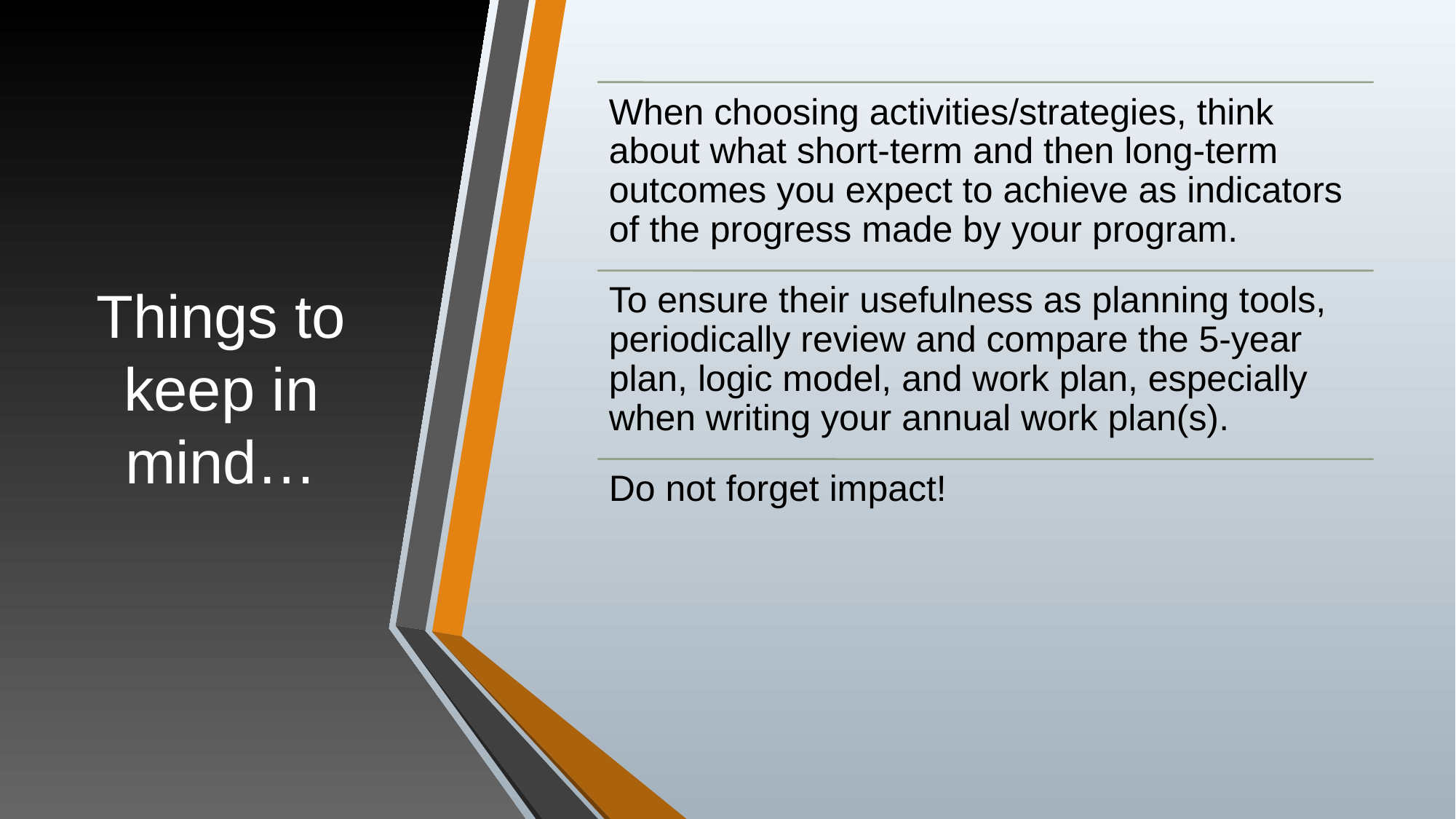

# Things to keep in mind…
When choosing activities/strategies, think about what short-term and then long-term outcomes you expect to achieve as indicators of the progress made by your program.
To ensure their usefulness as planning tools, periodically review and compare the 5-year plan, logic model, and work plan, especially when writing your annual work plan(s).
Do not forget impact!